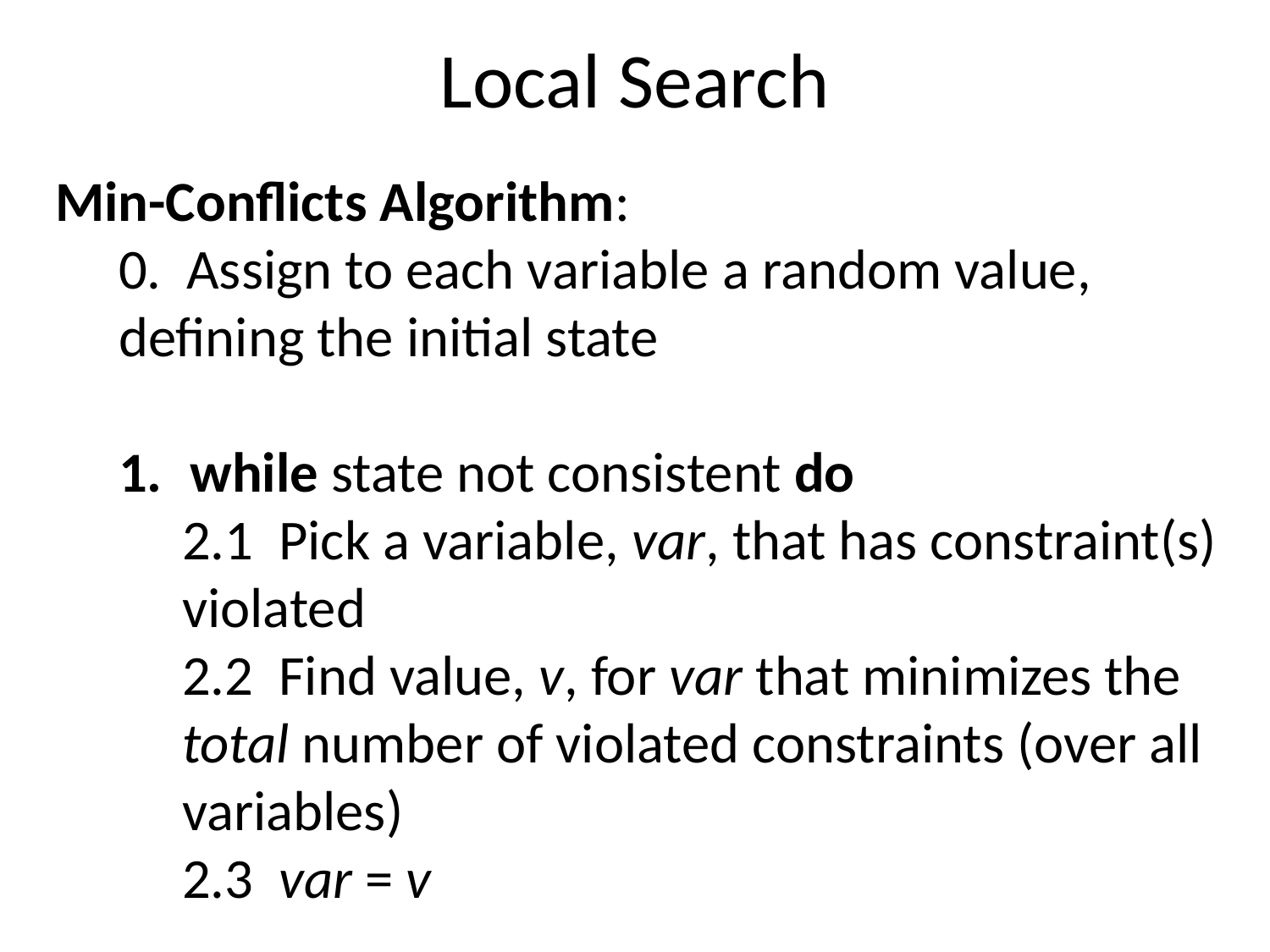

# Local Search
Min-Conflicts Algorithm:
0.  Assign to each variable a random value, 	defining the initial state

while state not consistent do
2.1  Pick a variable, var, that has constraint(s) violated
2.2  Find value, v, for var that minimizes the total number of violated constraints (over all variables)
2.3  var = v